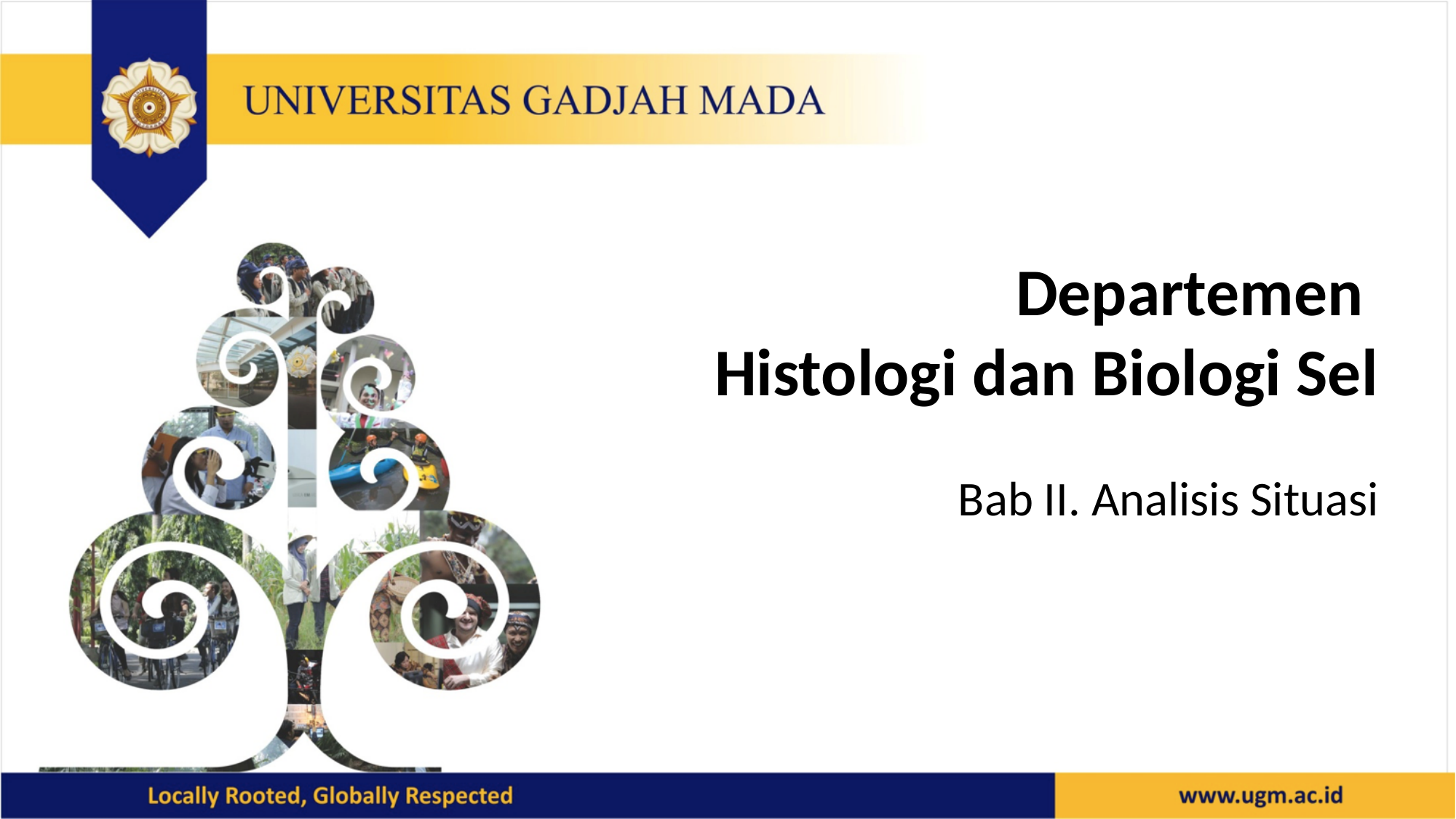

Departemen
Histologi dan Biologi Sel

Bab II. Analisis Situasi